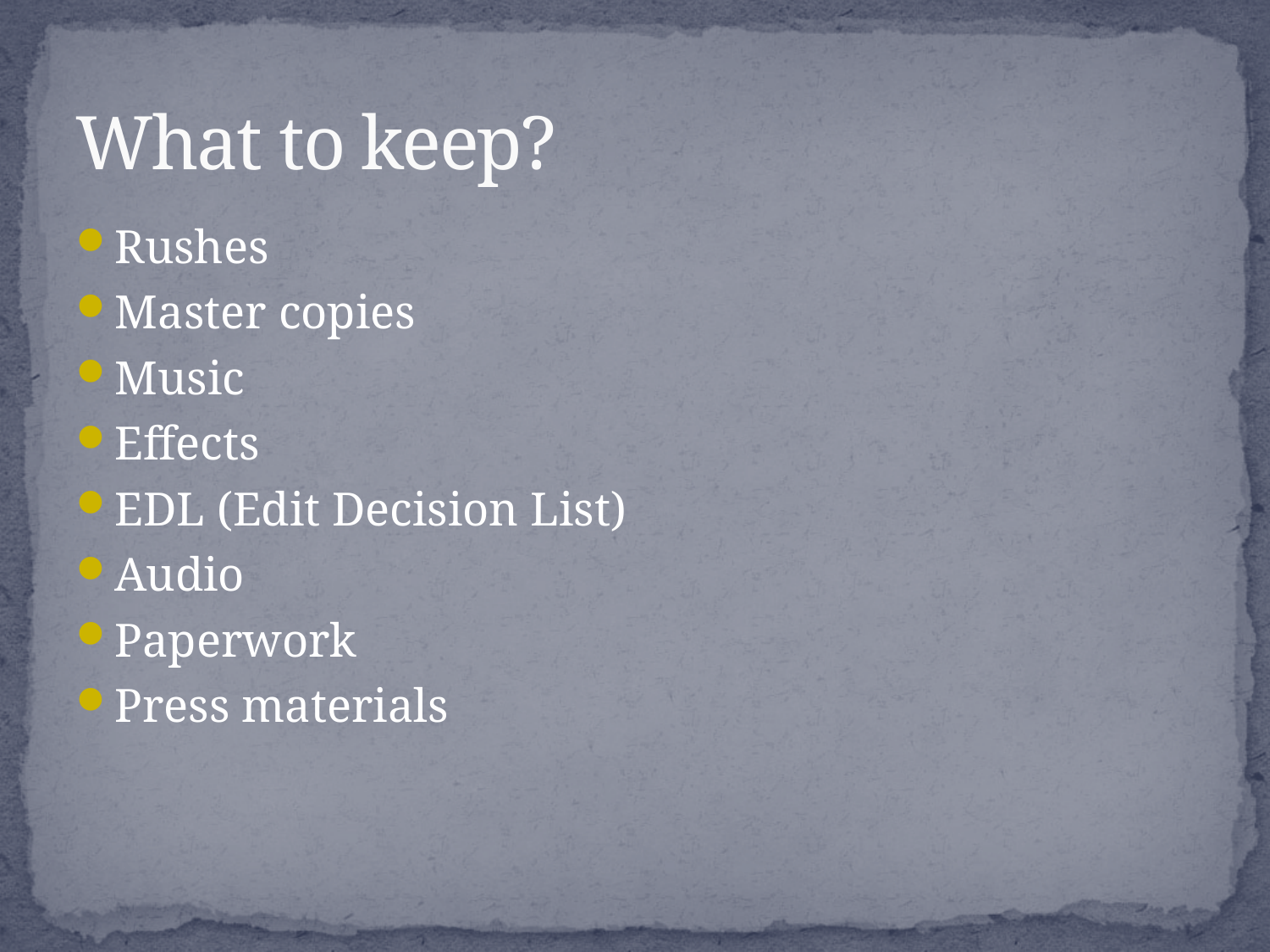

# What to keep?
Rushes
Master copies
Music
Effects
EDL (Edit Decision List)
Audio
Paperwork
Press materials